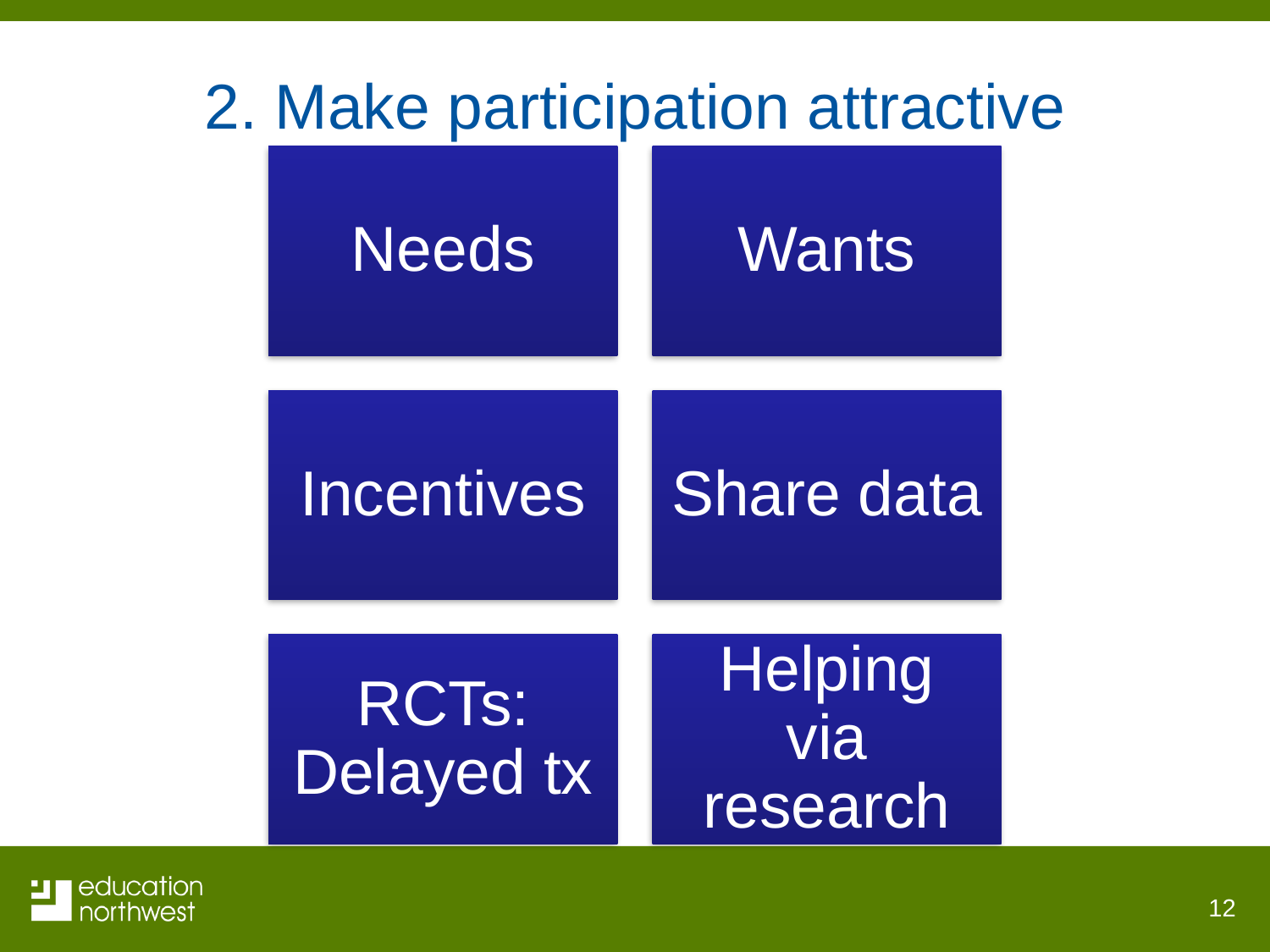

# 2. Make participation attractive
Needs
Wants
Incentives
Share data
RCTs: Delayed tx
Helping via research
12